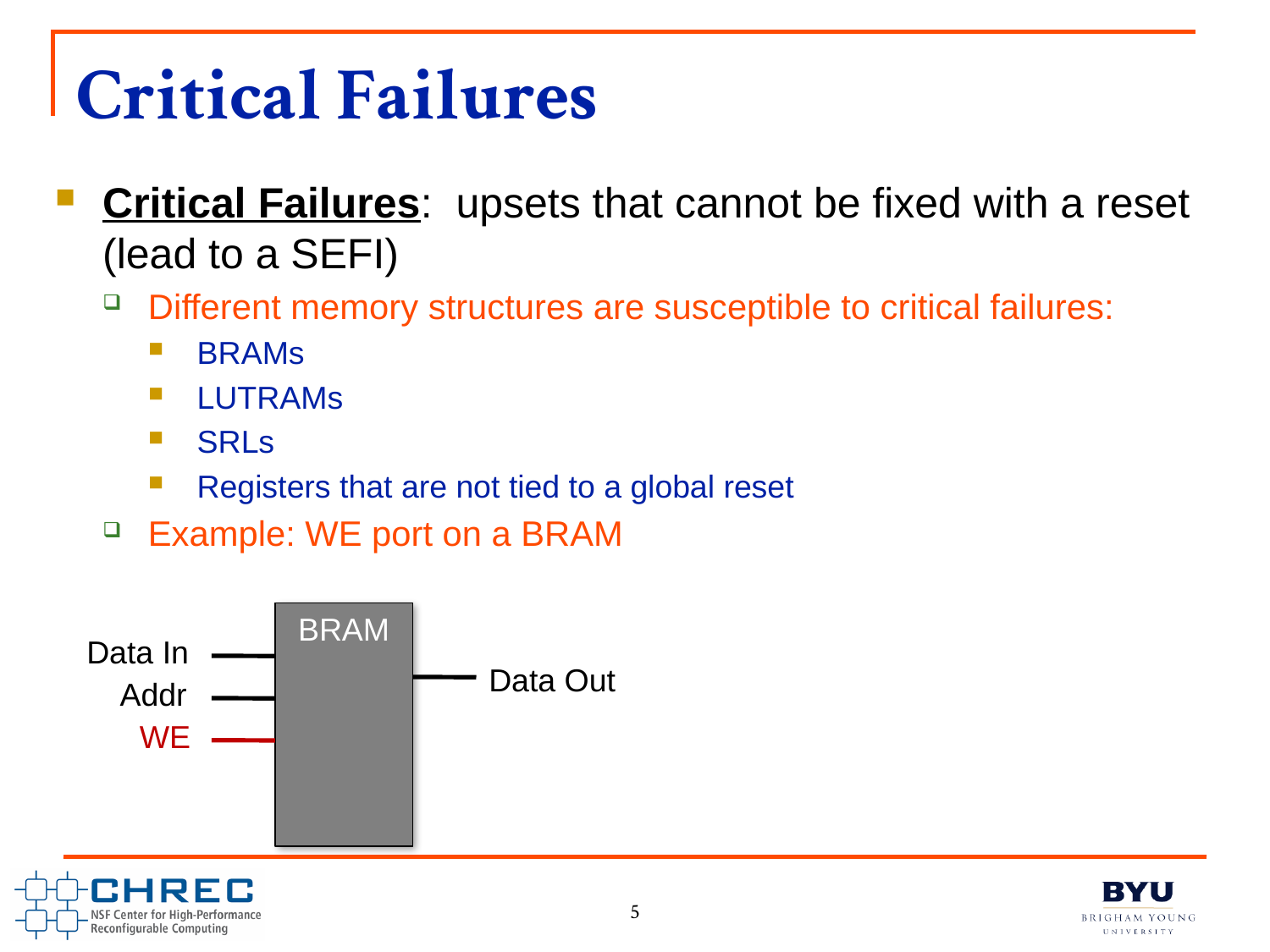

# Critical Failures
Critical Failures:  upsets that cannot be fixed with a reset (lead to a SEFI)
Different memory structures are susceptible to critical failures:
BRAMs
LUTRAMs
SRLs
Registers that are not tied to a global reset
Example: WE port on a BRAM

BRAM
Data In
Data Out
Addr
WE
5